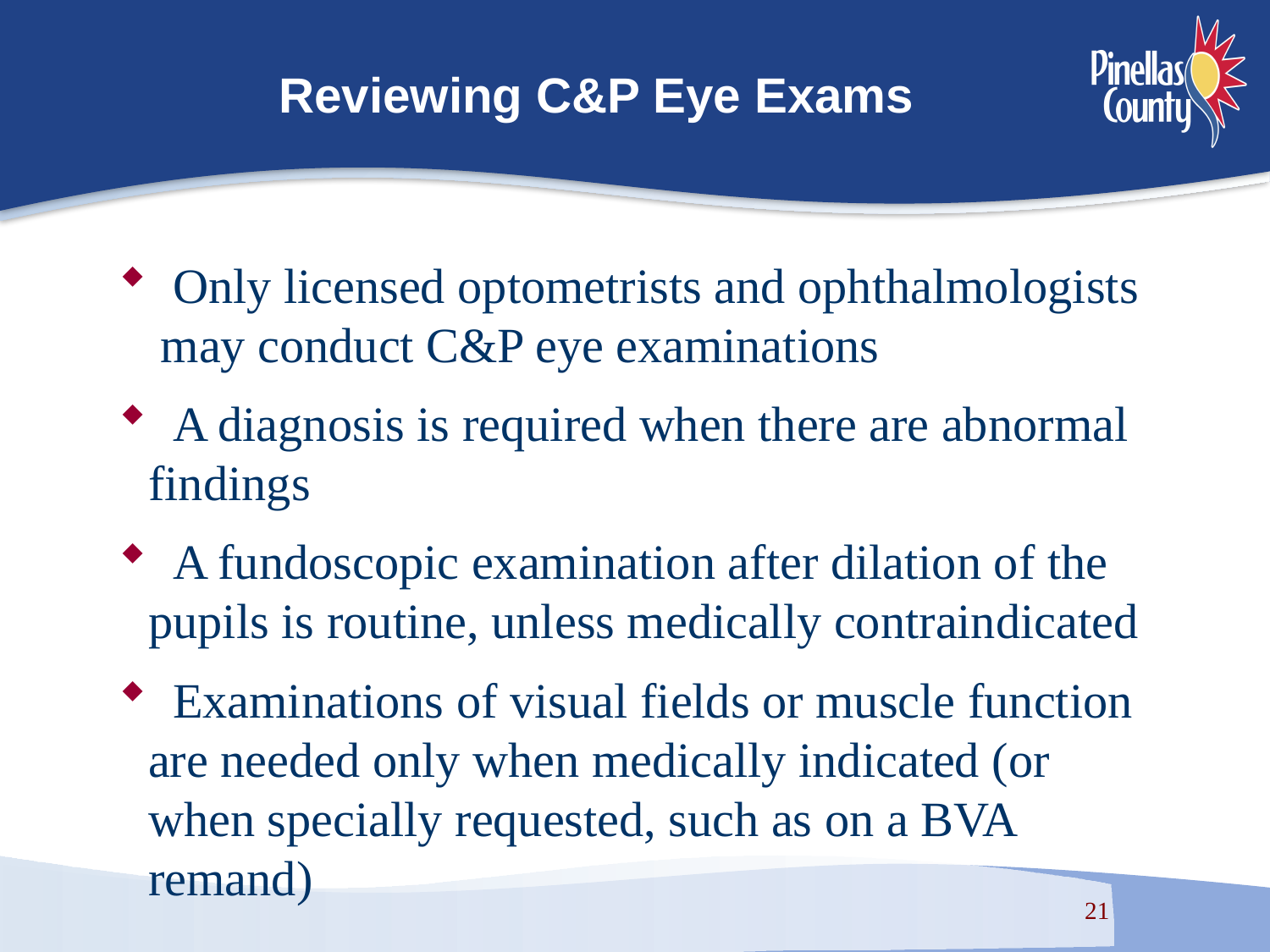

# Reviewing C&P Eye Exams

  Only licensed optometrists and ophthalmologists   may conduct C&P eye examinations
  A diagnosis is required when there are abnormal findings
  A fundoscopic examination after dilation of the pupils is routine, unless medically contraindicated
  Examinations of visual fields or muscle function are needed only when medically indicated (or when specially requested, such as on a BVA remand)

21